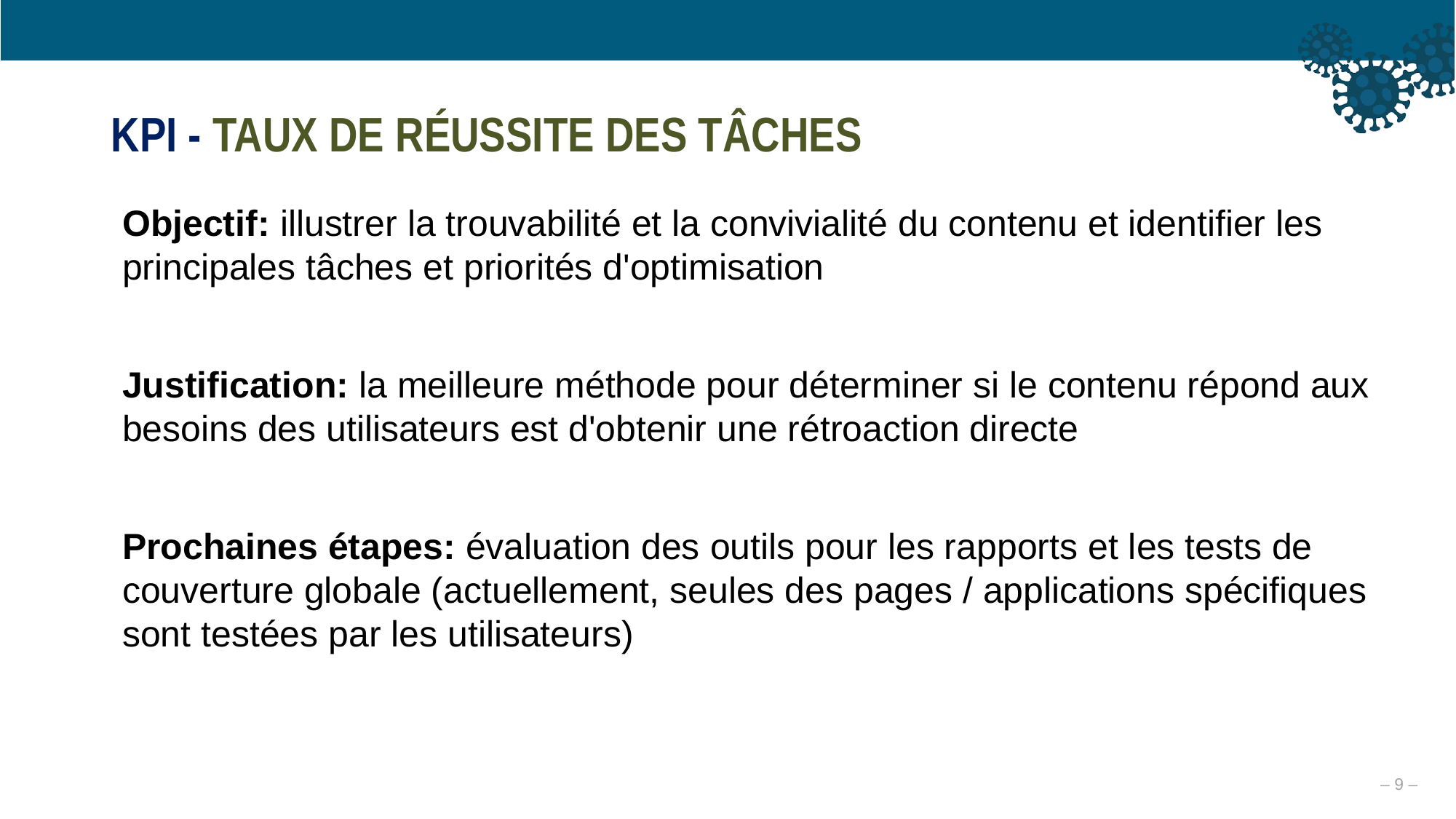

KPI - TAUX DE RÉUSSITE DES TÂCHES
Objectif: illustrer la trouvabilité et la convivialité du contenu et identifier les principales tâches et priorités d'optimisation

Justification: la meilleure méthode pour déterminer si le contenu répond aux besoins des utilisateurs est d'obtenir une rétroaction directe

Prochaines étapes: évaluation des outils pour les rapports et les tests de couverture globale (actuellement, seules des pages / applications spécifiques sont testées par les utilisateurs)